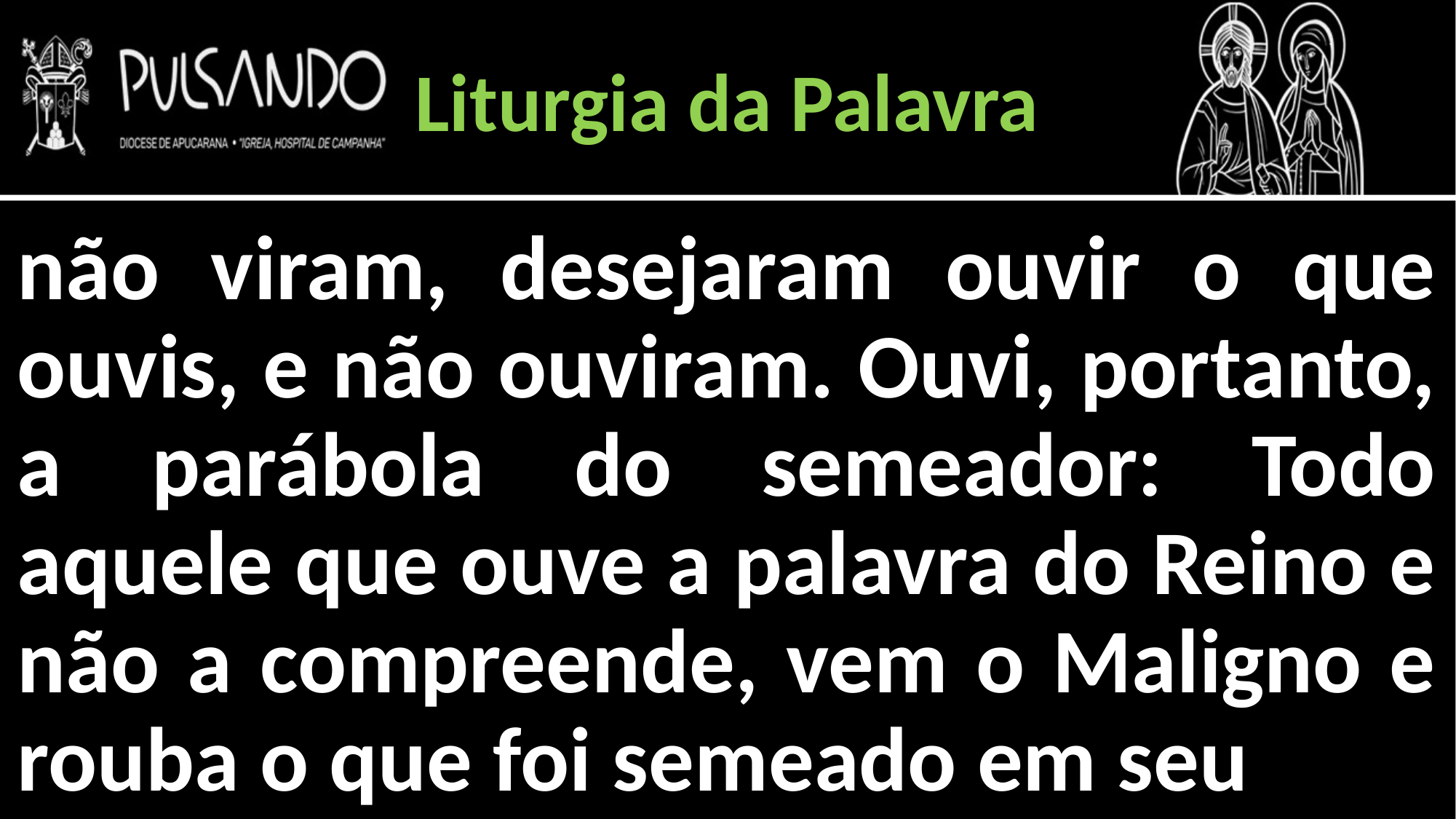

Liturgia da Palavra
não viram, desejaram ouvir o que ouvis, e não ouviram. Ouvi, portanto, a parábola do semeador: Todo aquele que ouve a palavra do Reino e não a compreende, vem o Maligno e rouba o que foi semeado em seu